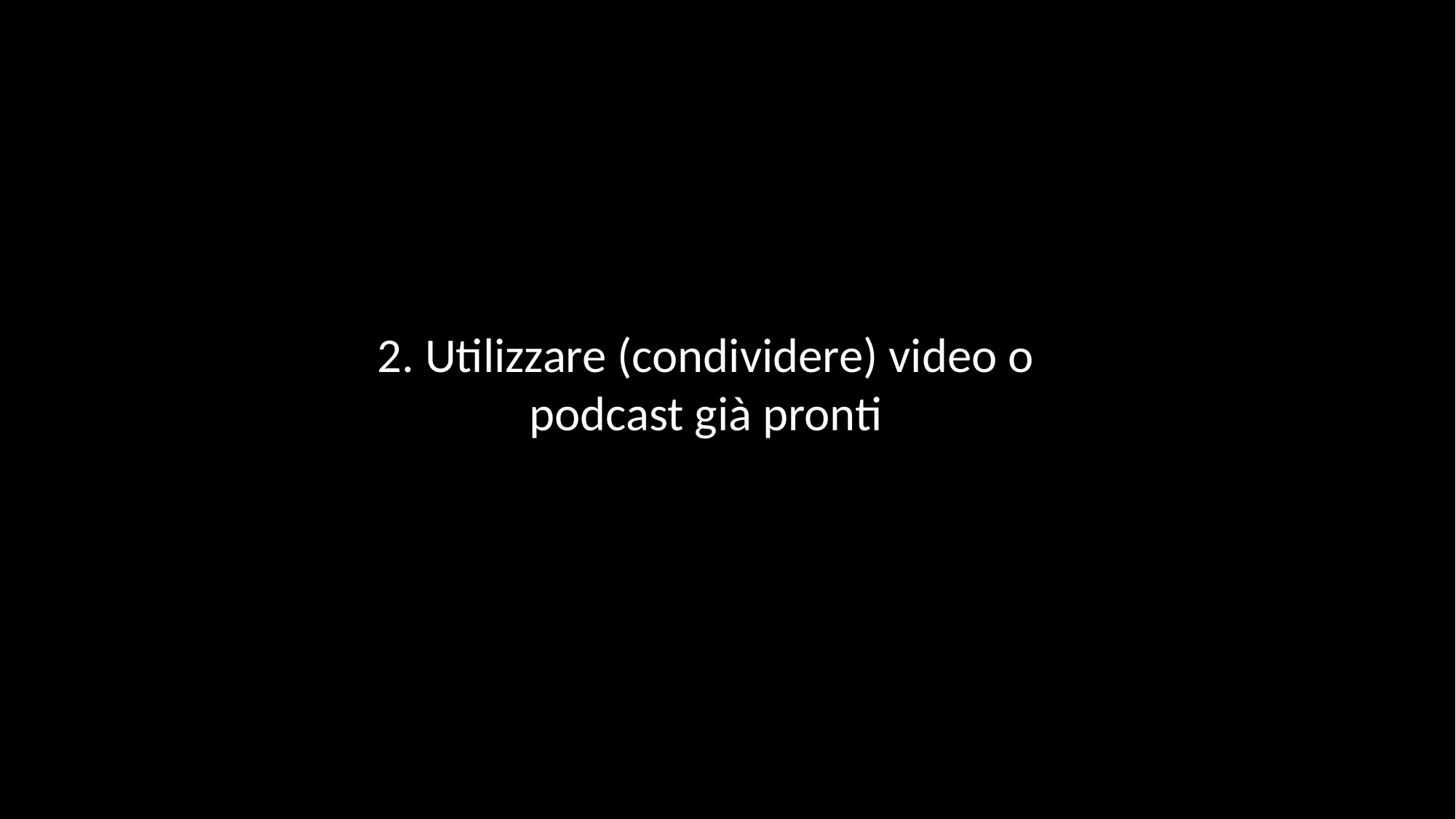

2. Utilizzare (condividere) video o podcast già pronti